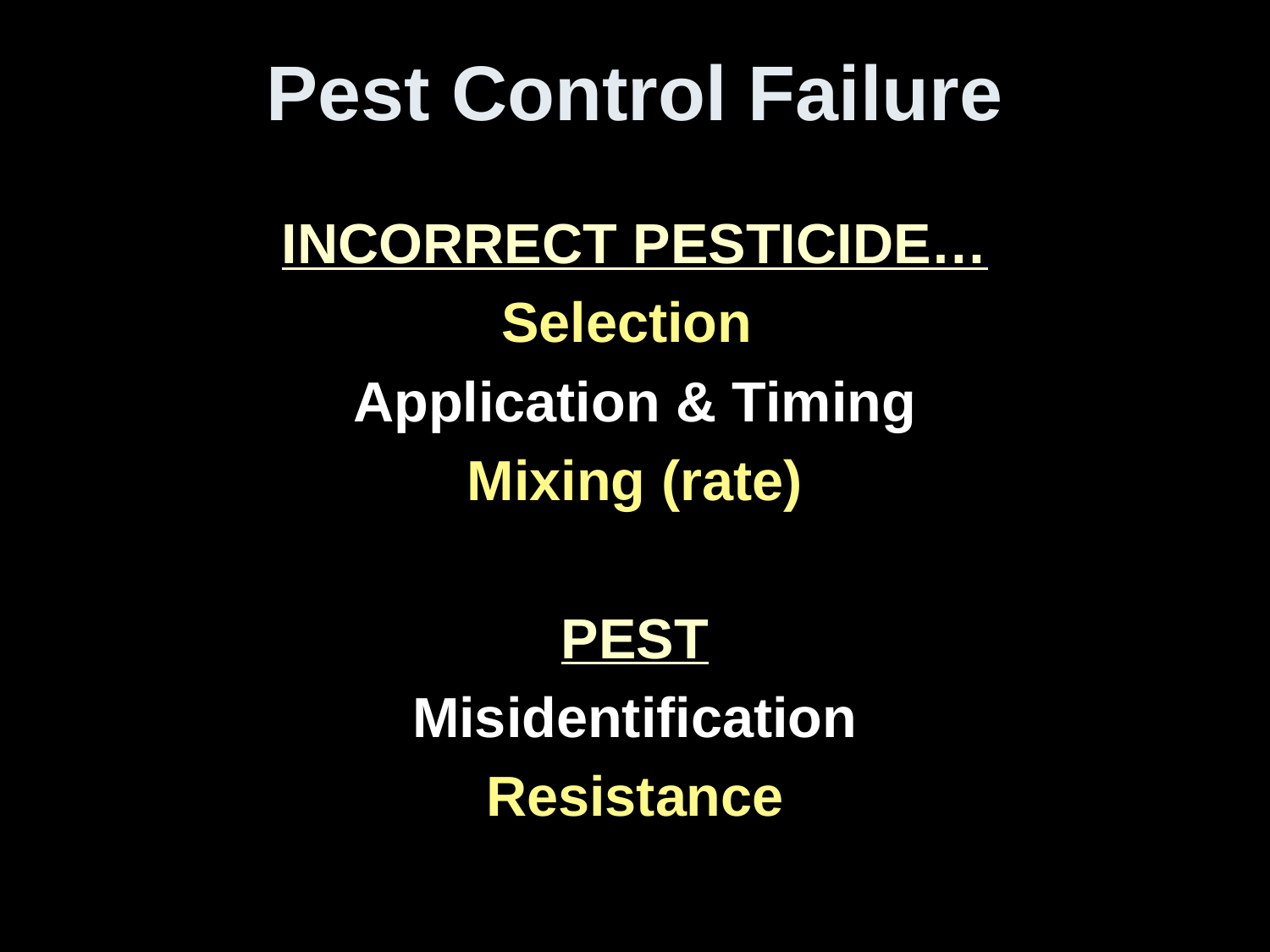

# Pest Control Failure
INCORRECT PESTICIDE…
Selection
Application & Timing
Mixing (rate)

PEST
Misidentification
Resistance